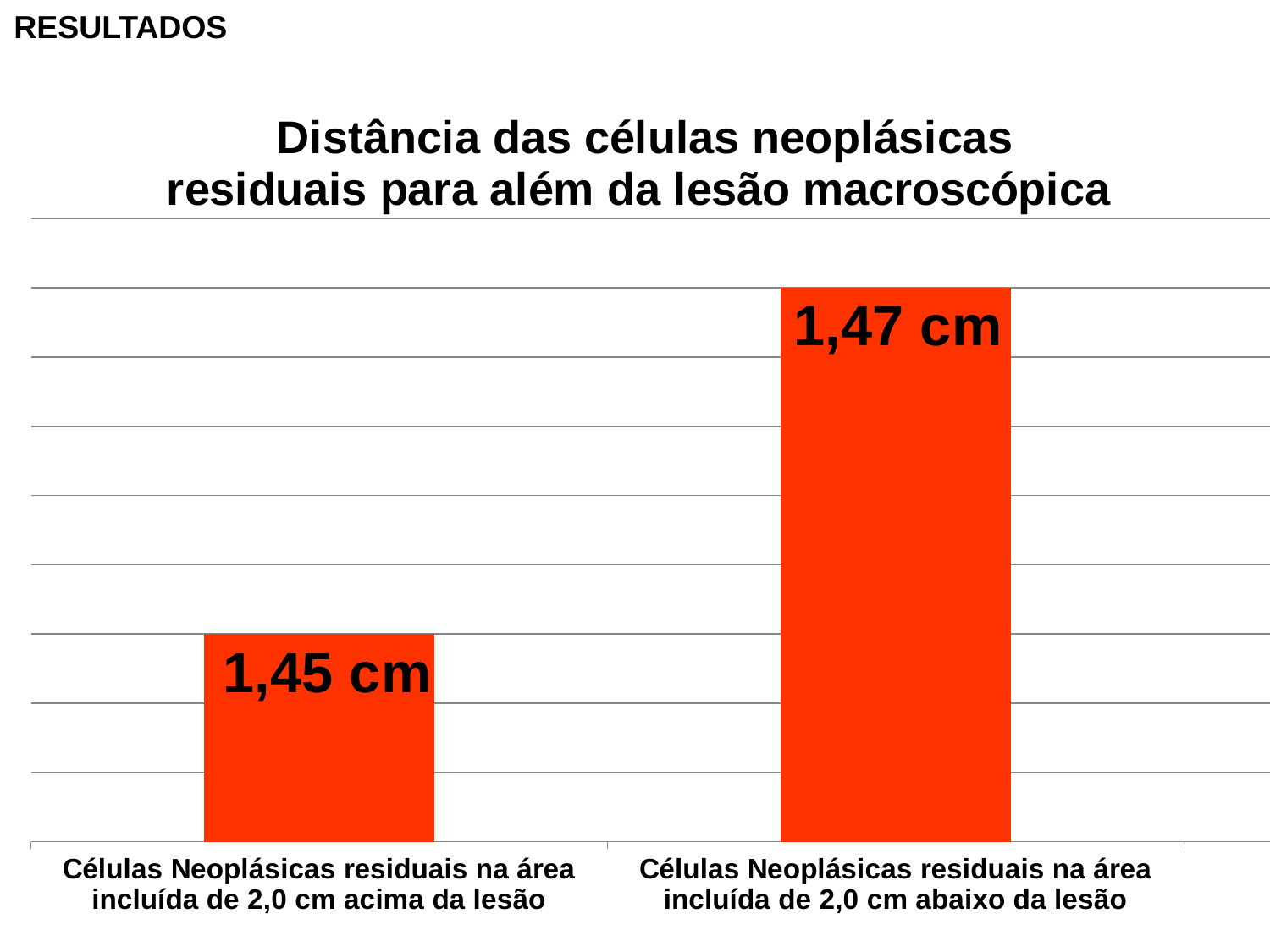

RESULTADOS

### Chart: Distância das células neoplásicas
residuais para além da lesão macroscópica

| Category | Colunas1 |
|---|---|
| Células Neoplásicas residuais na área incluída de 2,0 cm acima da lesão | 20.0 |
| Células Neoplásicas residuais na área incluída de 2,0 cm abaixo da lesão | 21.0 |